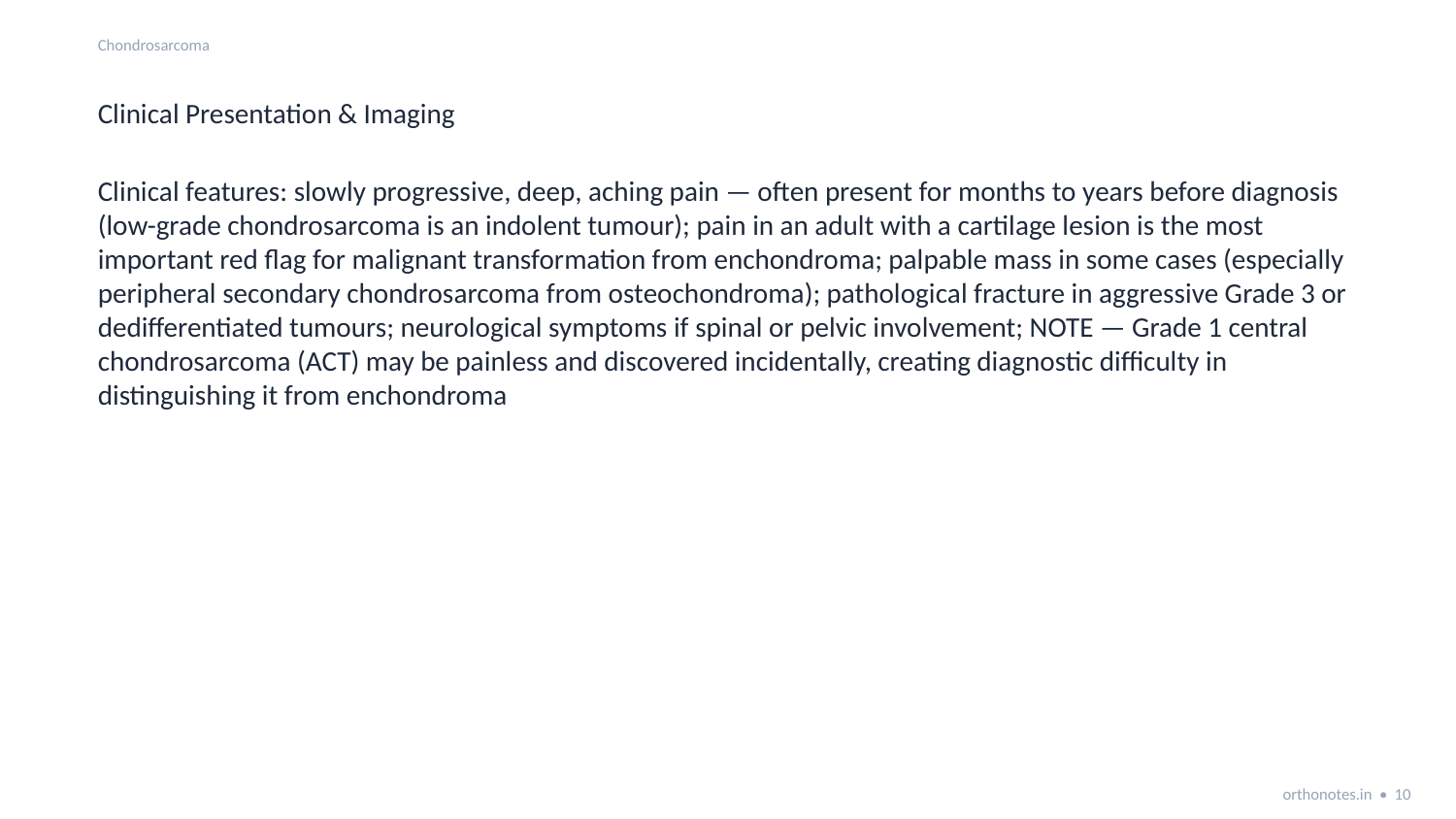

Chondrosarcoma
Clinical Presentation & Imaging
Clinical features: slowly progressive, deep, aching pain — often present for months to years before diagnosis (low-grade chondrosarcoma is an indolent tumour); pain in an adult with a cartilage lesion is the most important red flag for malignant transformation from enchondroma; palpable mass in some cases (especially peripheral secondary chondrosarcoma from osteochondroma); pathological fracture in aggressive Grade 3 or dedifferentiated tumours; neurological symptoms if spinal or pelvic involvement; NOTE — Grade 1 central chondrosarcoma (ACT) may be painless and discovered incidentally, creating diagnostic difficulty in distinguishing it from enchondroma
orthonotes.in  •  10